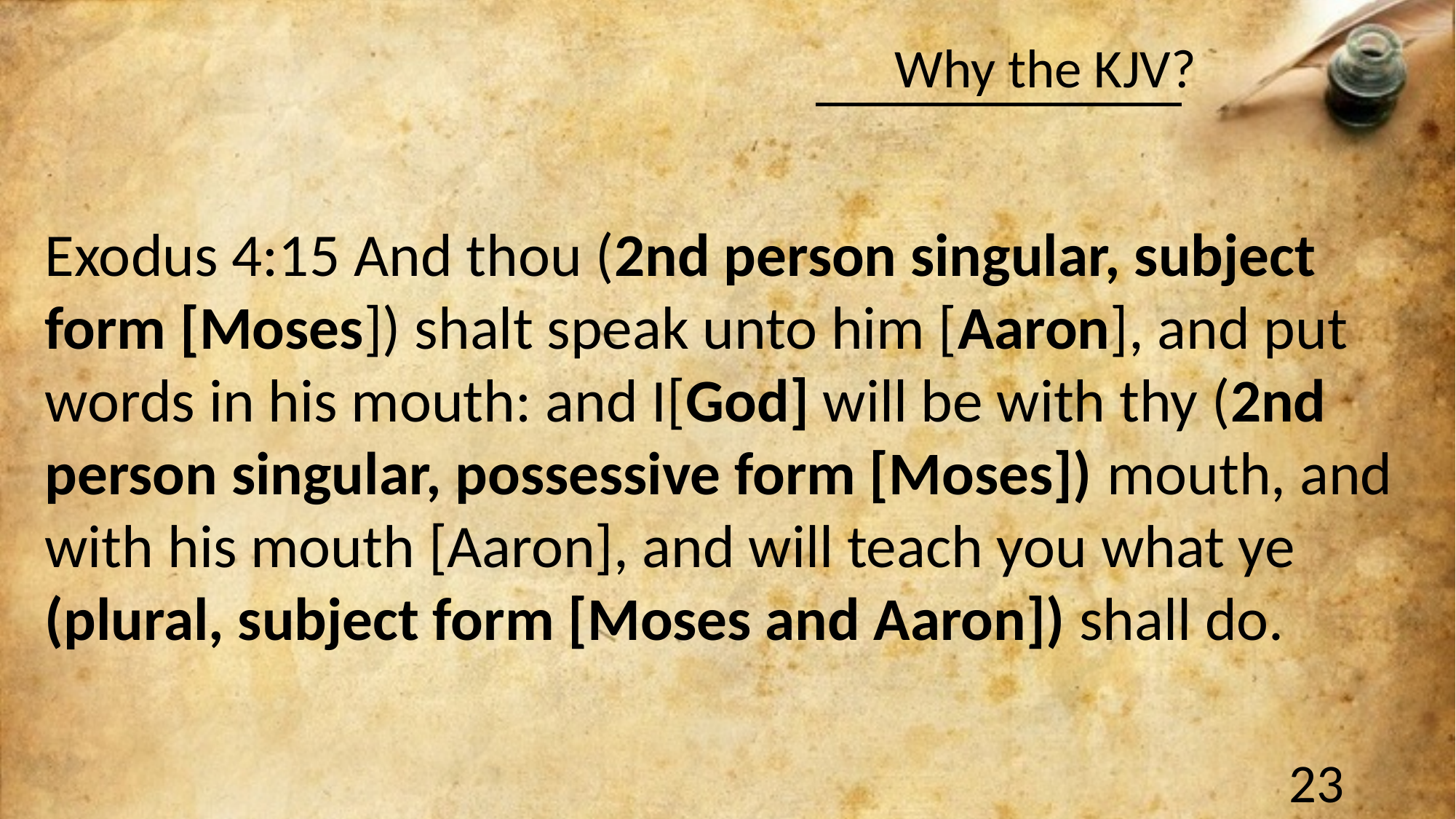

#
Exodus 4:15 And thou (2nd person singular, subject form [Moses]) shalt speak unto him [Aaron], and put words in his mouth: and I[God] will be with thy (2nd person singular, possessive form [Moses]) mouth, and with his mouth [Aaron], and will teach you what ye (plural, subject form [Moses and Aaron]) shall do.

23